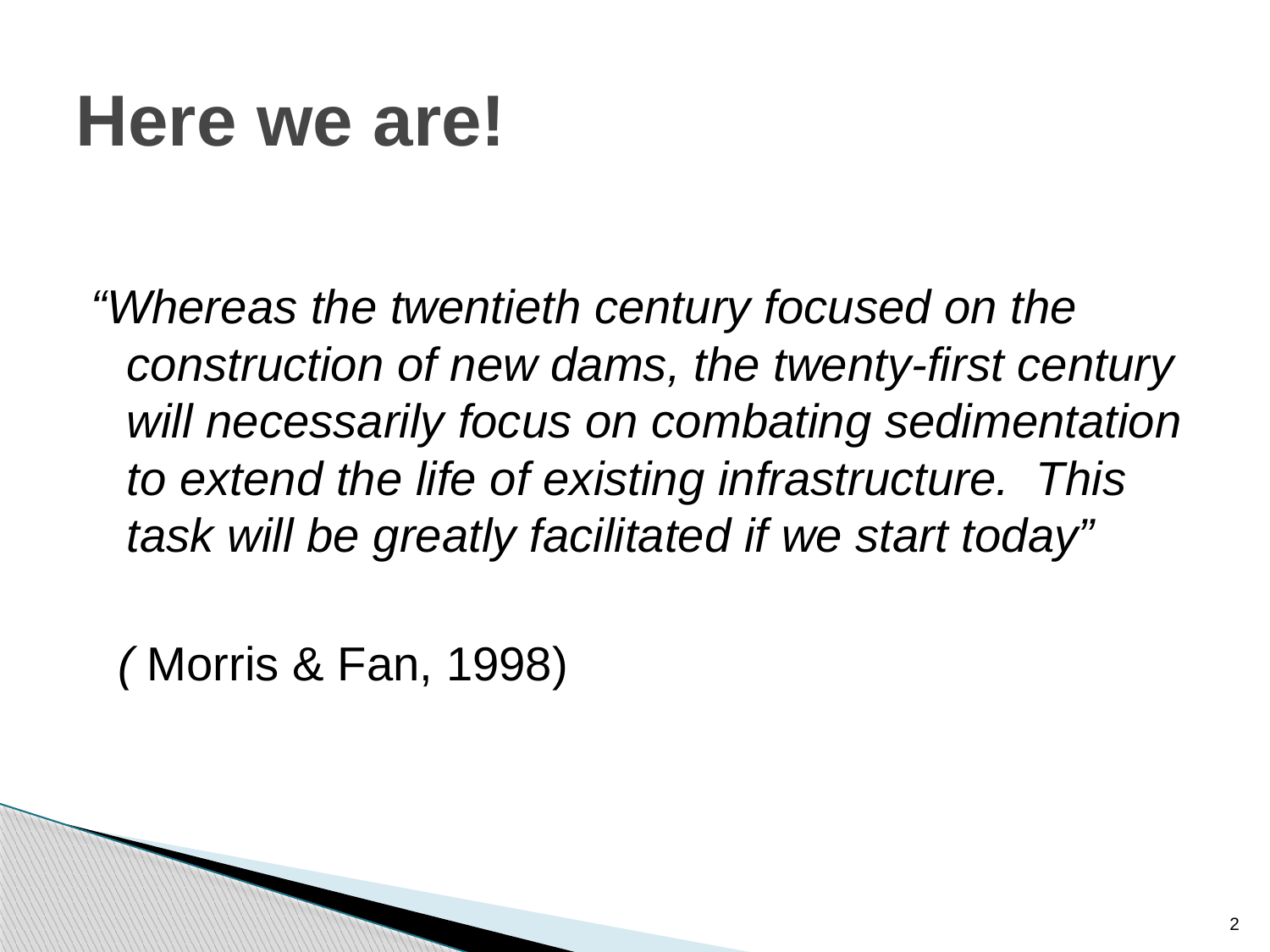

# Here we are!

“Whereas the twentieth century focused on the construction of new dams, the twenty-first century will necessarily focus on combating sedimentation to extend the life of existing infrastructure.  This task will be greatly facilitated if we start today”

  ( Morris & Fan, 1998)
2